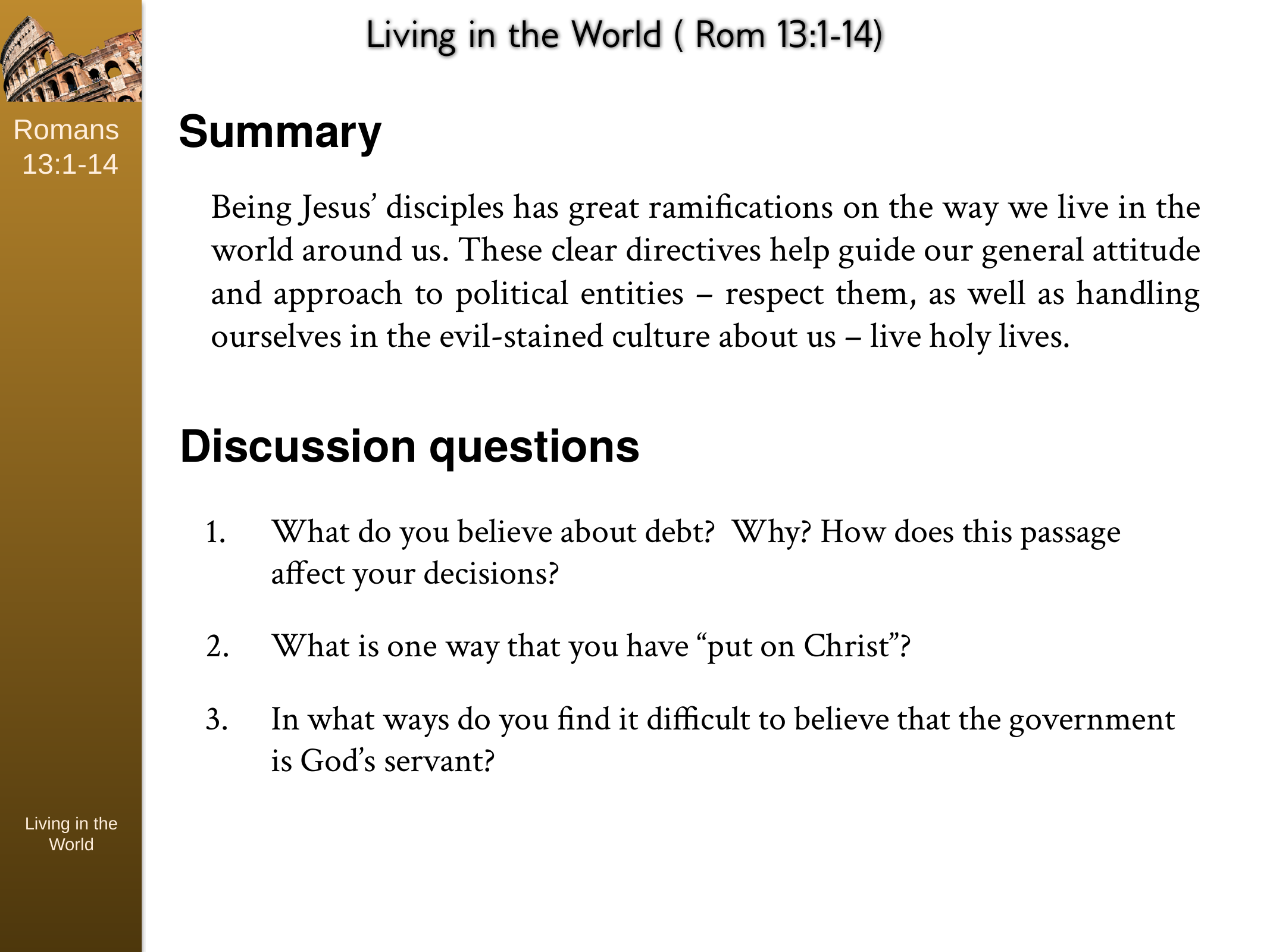

Living in the World ( Rom 13:1-14)
Summary
Being Jesus’ disciples has great ramifications on the way we live in the world around us. These clear directives help guide our general attitude and approach to political entities – respect them, as well as handling ourselves in the evil-stained culture about us – live holy lives.
Discussion questions
What do you believe about debt?  Why? How does this passage affect your decisions?
What is one way that you have “put on Christ”?
In what ways do you find it difficult to believe that the government is God’s servant?